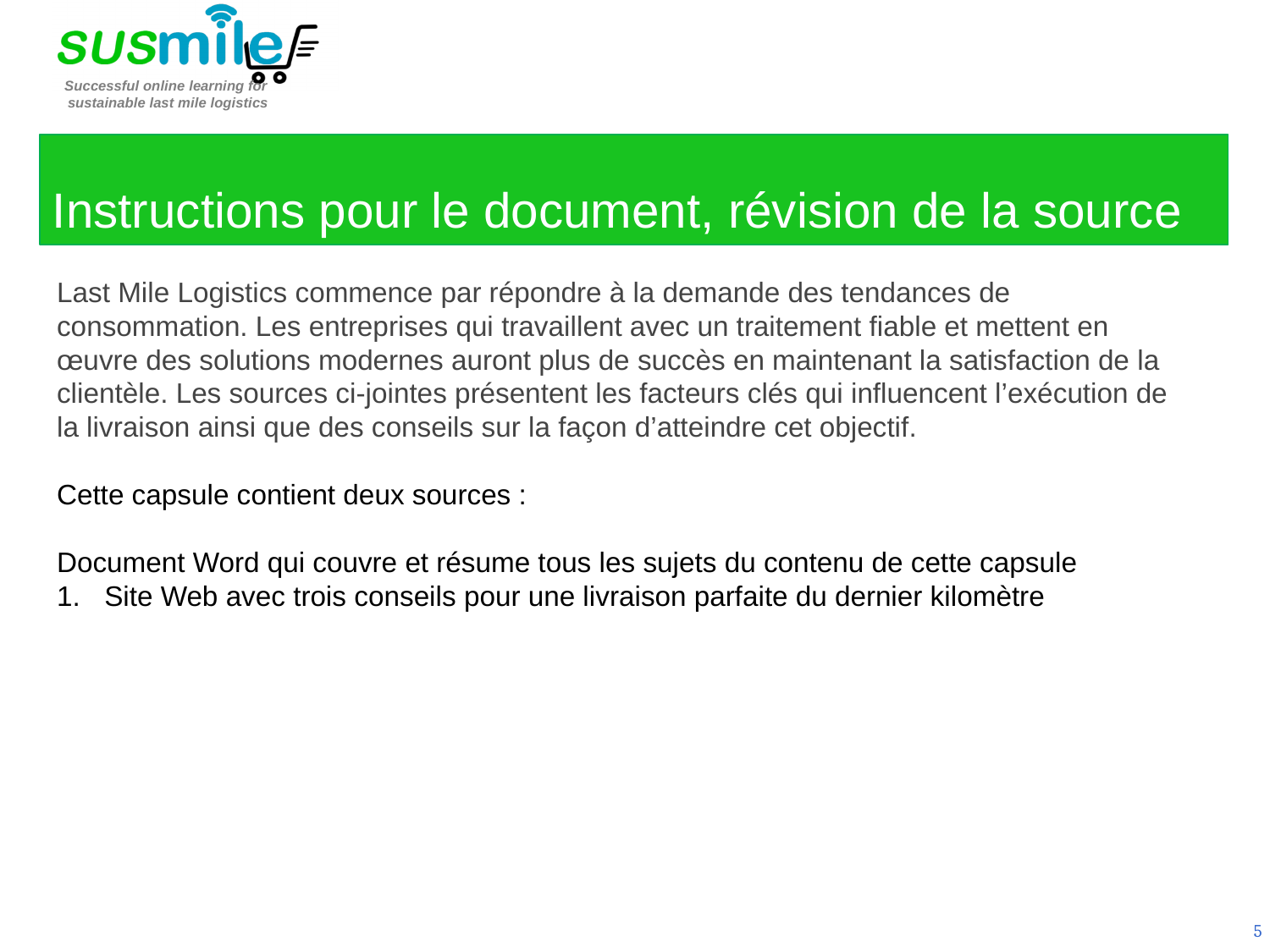

Instructions pour le document, révision de la source
Last Mile Logistics commence par répondre à la demande des tendances de consommation. Les entreprises qui travaillent avec un traitement fiable et mettent en œuvre des solutions modernes auront plus de succès en maintenant la satisfaction de la clientèle. Les sources ci-jointes présentent les facteurs clés qui influencent l’exécution de la livraison ainsi que des conseils sur la façon d’atteindre cet objectif.

Cette capsule contient deux sources :

Document Word qui couvre et résume tous les sujets du contenu de cette capsule
Site Web avec trois conseils pour une livraison parfaite du dernier kilomètre

5